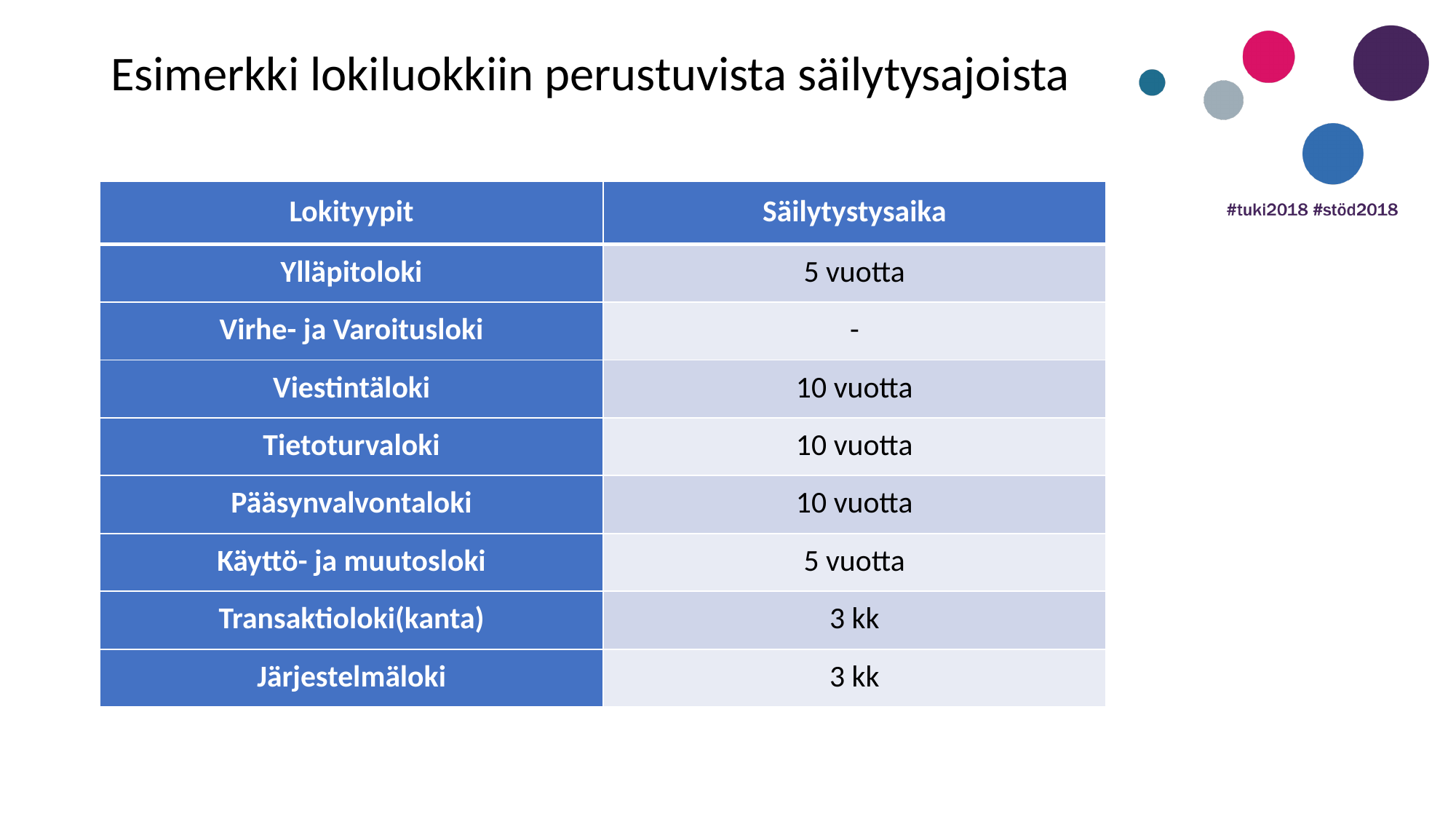

Esimerkki lokiluokkiin perustuvista säilytysajoista
| Lokityypit | Säilytystysaika |
| --- | --- |
| Ylläpitoloki | 5 vuotta |
| Virhe- ja Varoitusloki | - |
| Viestintäloki | 10 vuotta |
| Tietoturvaloki | 10 vuotta |
| Pääsynvalvontaloki | 10 vuotta |
| Käyttö- ja muutosloki | 5 vuotta |
| Transaktioloki(kanta) | 3 kk |
| Järjestelmäloki | 3 kk |